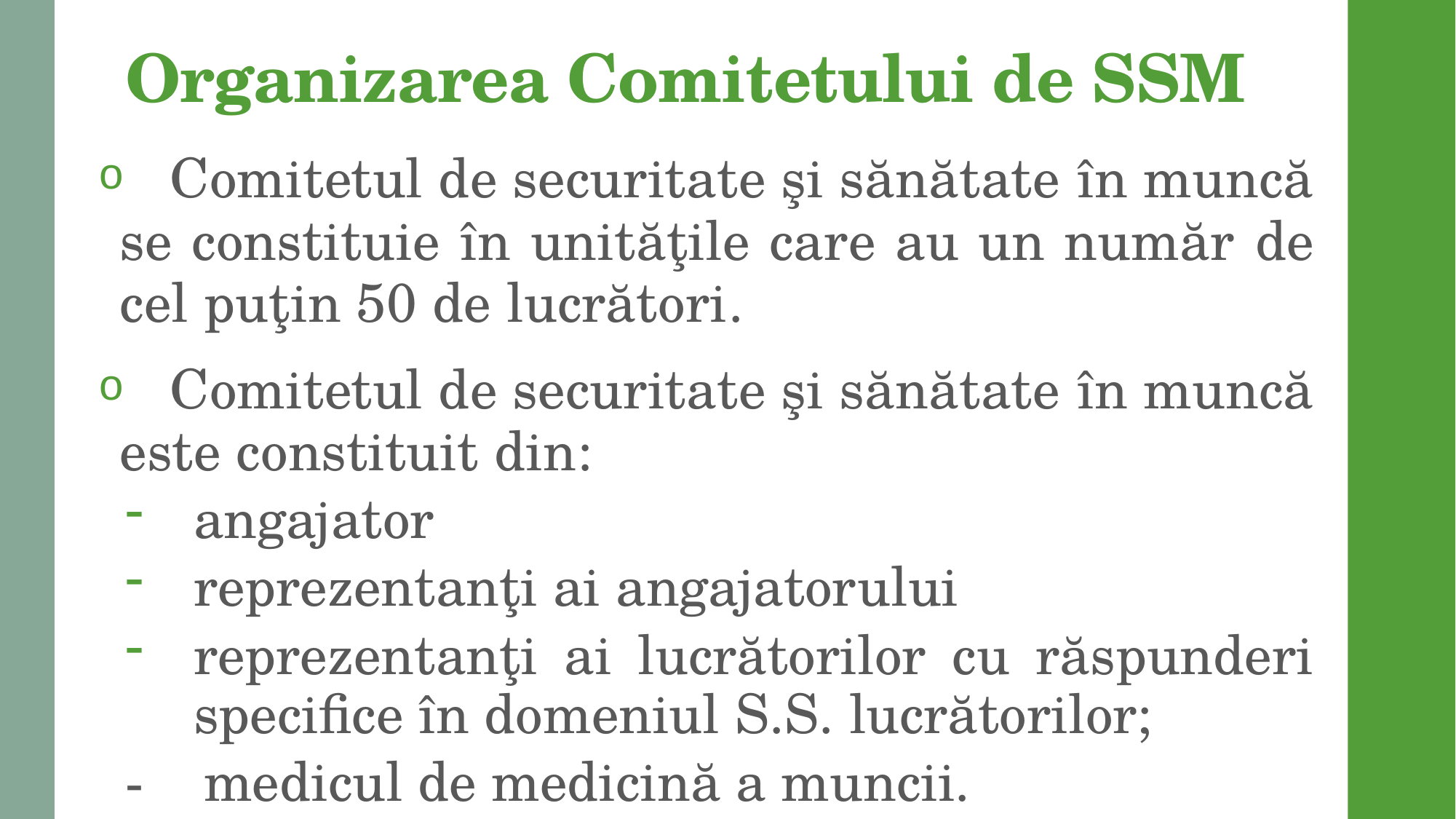

# Organizarea Comitetului de SSM
   Comitetul de securitate şi sănătate în muncă se constituie în unităţile care au un număr de cel puţin 50 de lucrători.
   Comitetul de securitate şi sănătate în muncă este constituit din:
angajator
reprezentanţi ai angajatorului
reprezentanţi ai lucrătorilor cu răspunderi specifice în domeniul S.S. lucrătorilor;
-    medicul de medicină a muncii.